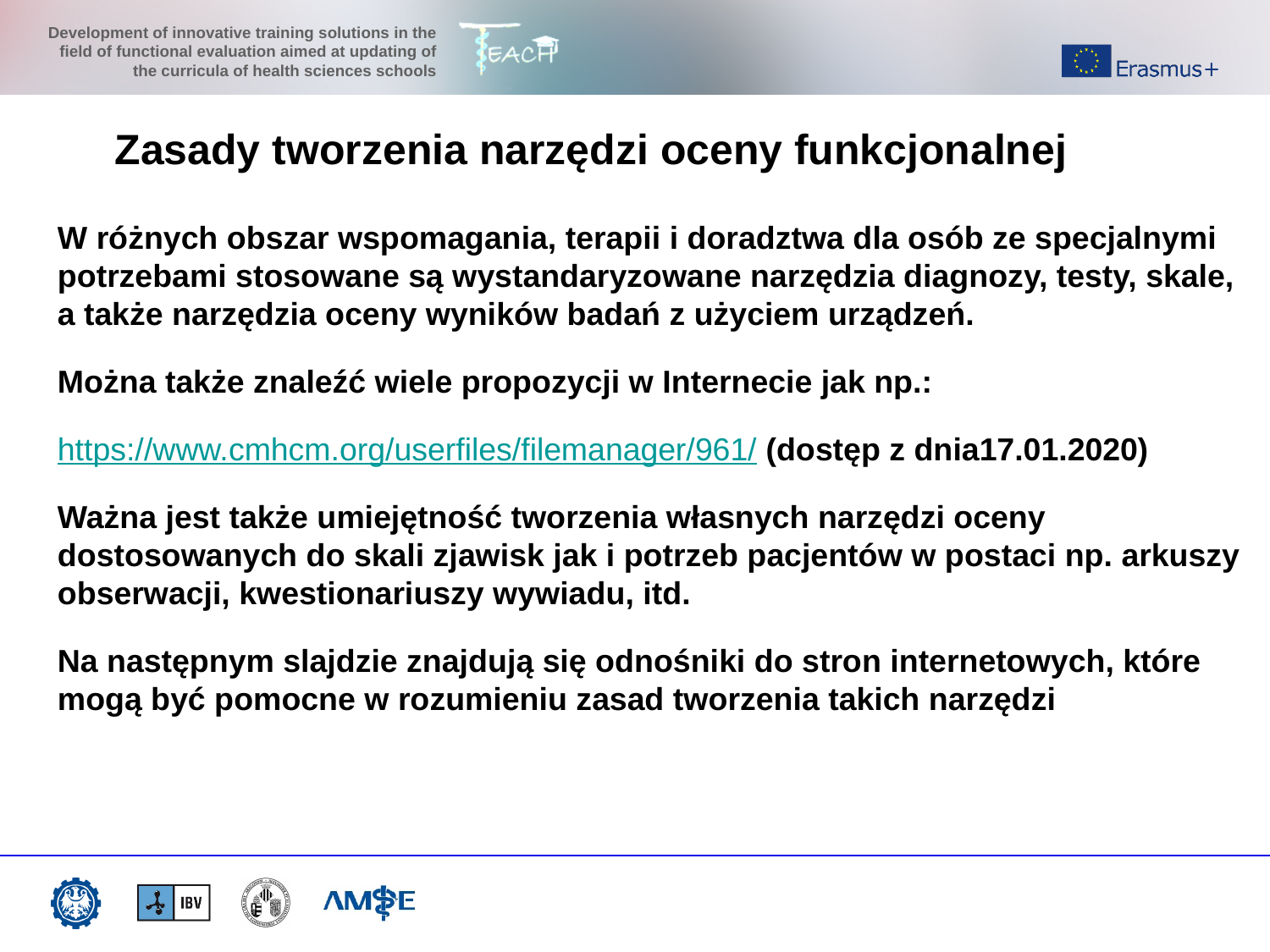

Zasady tworzenia narzędzi oceny funkcjonalnej
W różnych obszar wspomagania, terapii i doradztwa dla osób ze specjalnymi potrzebami stosowane są wystandaryzowane narzędzia diagnozy, testy, skale, a także narzędzia oceny wyników badań z użyciem urządzeń.
Można także znaleźć wiele propozycji w Internecie jak np.:
https://www.cmhcm.org/userfiles/filemanager/961/ (dostęp z dnia17.01.2020)
Ważna jest także umiejętność tworzenia własnych narzędzi oceny dostosowanych do skali zjawisk jak i potrzeb pacjentów w postaci np. arkuszy obserwacji, kwestionariuszy wywiadu, itd.
Na następnym slajdzie znajdują się odnośniki do stron internetowych, które mogą być pomocne w rozumieniu zasad tworzenia takich narzędzi